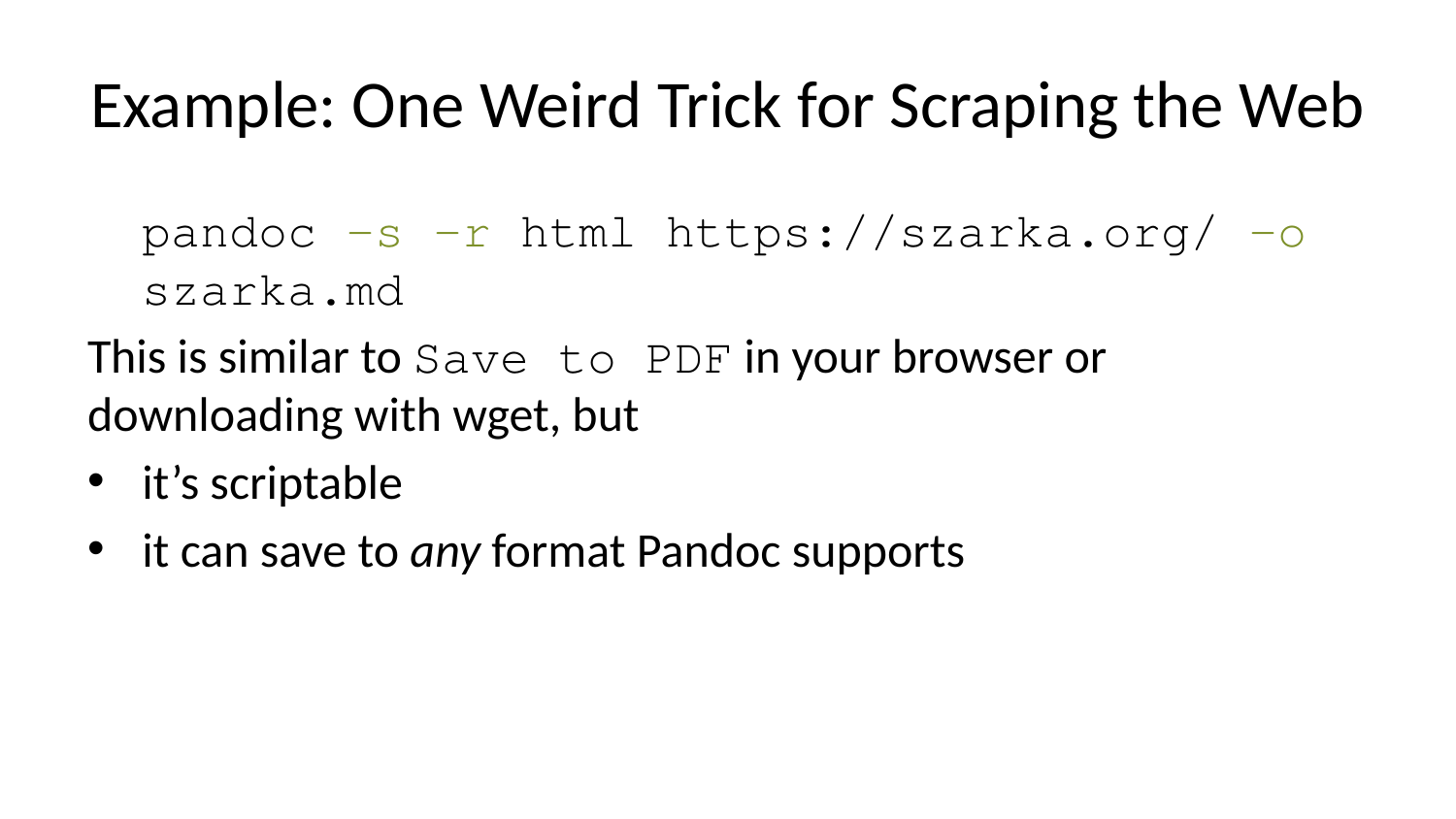

# Example: One Weird Trick for Scraping the Web
pandoc -s -r html https://szarka.org/ -o szarka.md
This is similar to Save to PDF in your browser or downloading with wget, but
it’s scriptable
it can save to any format Pandoc supports